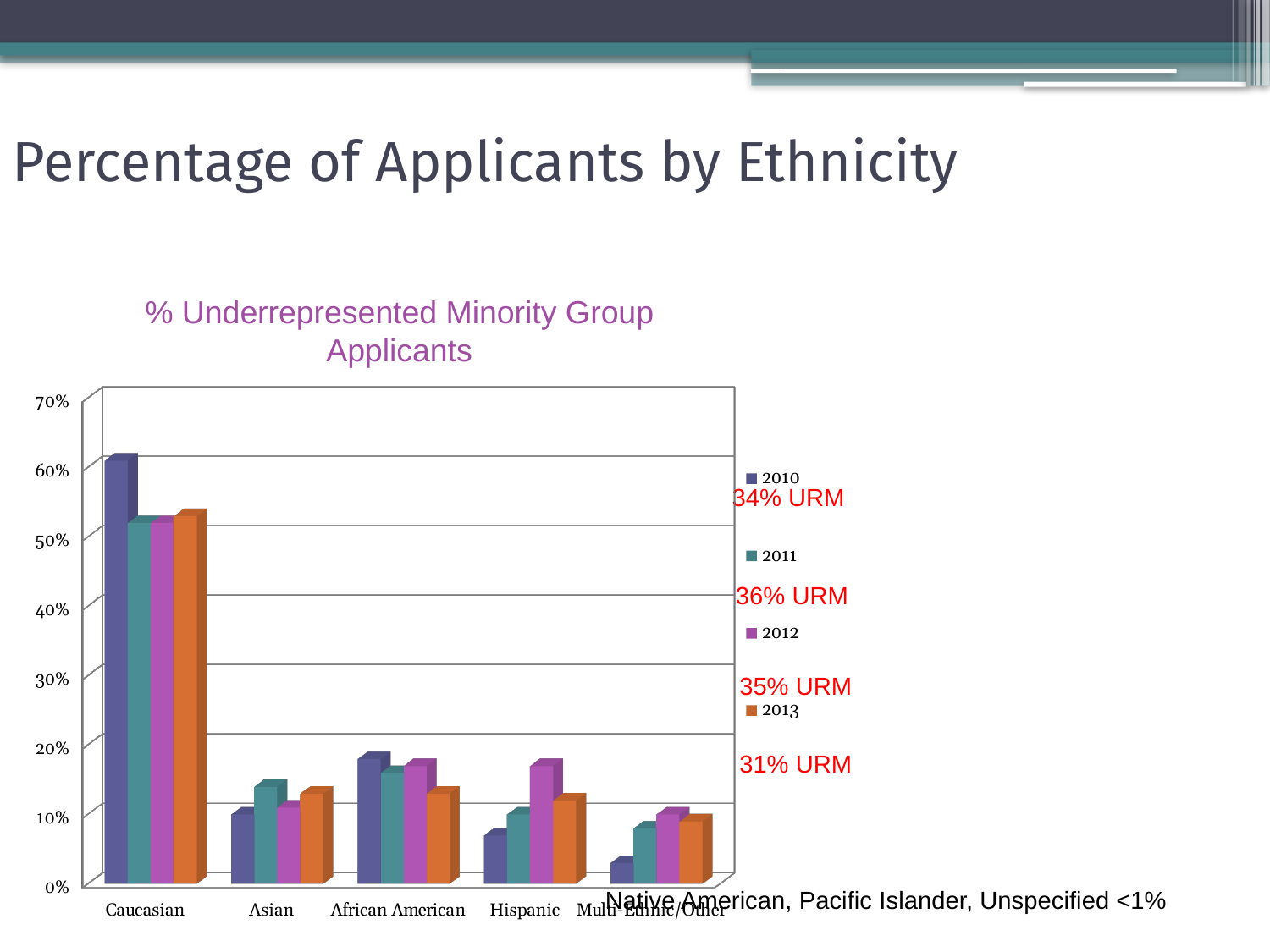

# Percentage of Applicants by Ethnicity
% Underrepresented Minority Group Applicants

[unsupported chart]

34% URM
36% URM
35% URM
31% URM
Native American, Pacific Islander, Unspecified <1%